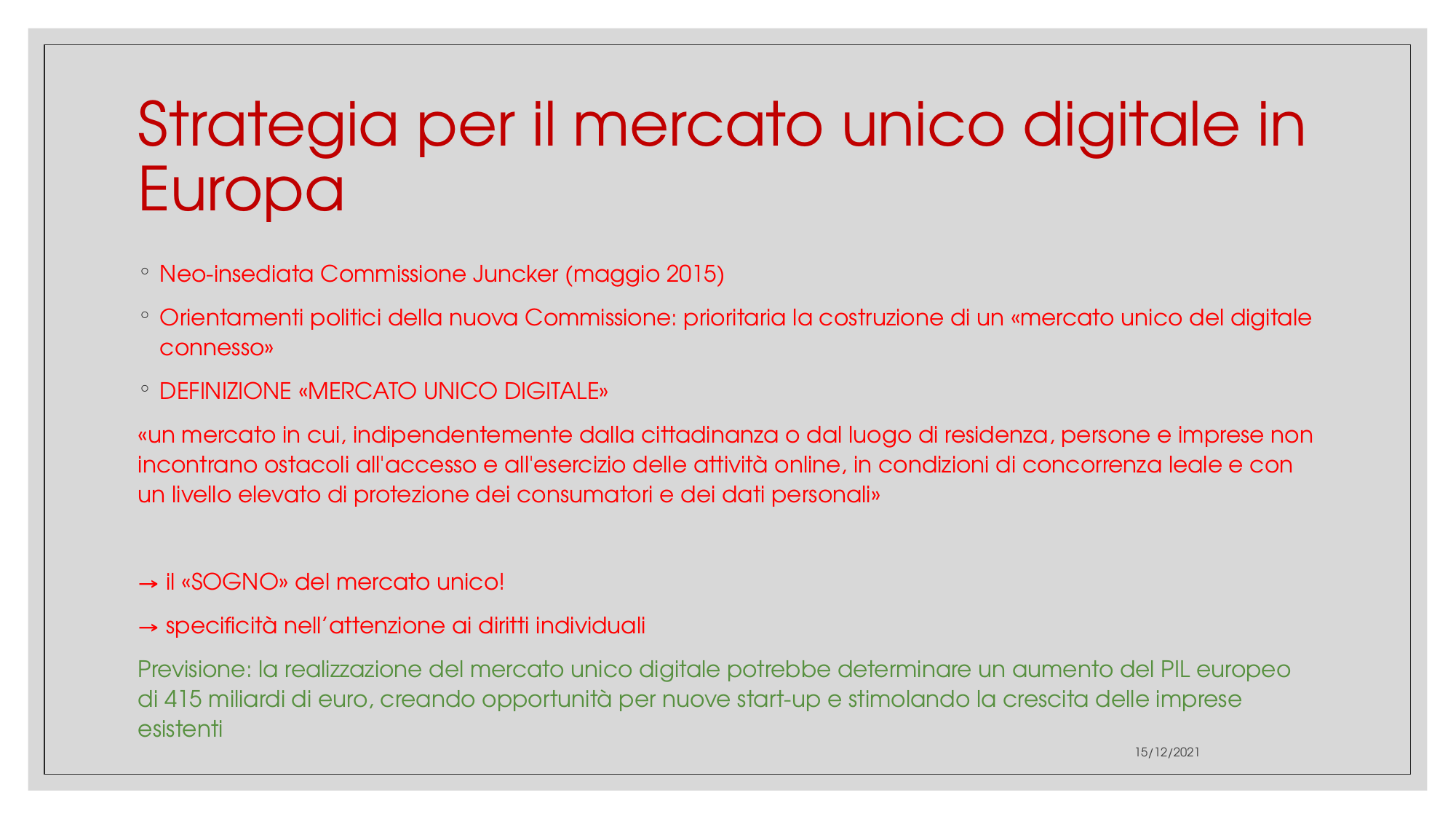

# Strategia per il mercato unico digitale in Europa
Neo-insediata Commissione Juncker (maggio 2015)
Orientamenti politici della nuova Commissione: prioritaria la costruzione di un «mercato unico del digitale connesso»
DEFINIZIONE «MERCATO UNICO DIGITALE»
«un mercato in cui, indipendentemente dalla cittadinanza o dal luogo di residenza, persone e imprese non incontrano ostacoli all'accesso e all'esercizio delle attività online, in condizioni di concorrenza leale e con un livello elevato di protezione dei consumatori e dei dati personali»

→ il «SOGNO» del mercato unico!
→ specificità nell’attenzione ai diritti individuali
Previsione: la realizzazione del mercato unico digitale potrebbe determinare un aumento del PIL europeo di 415 miliardi di euro, creando opportunità per nuove start-up e stimolando la crescita delle imprese esistenti

15/12/2021